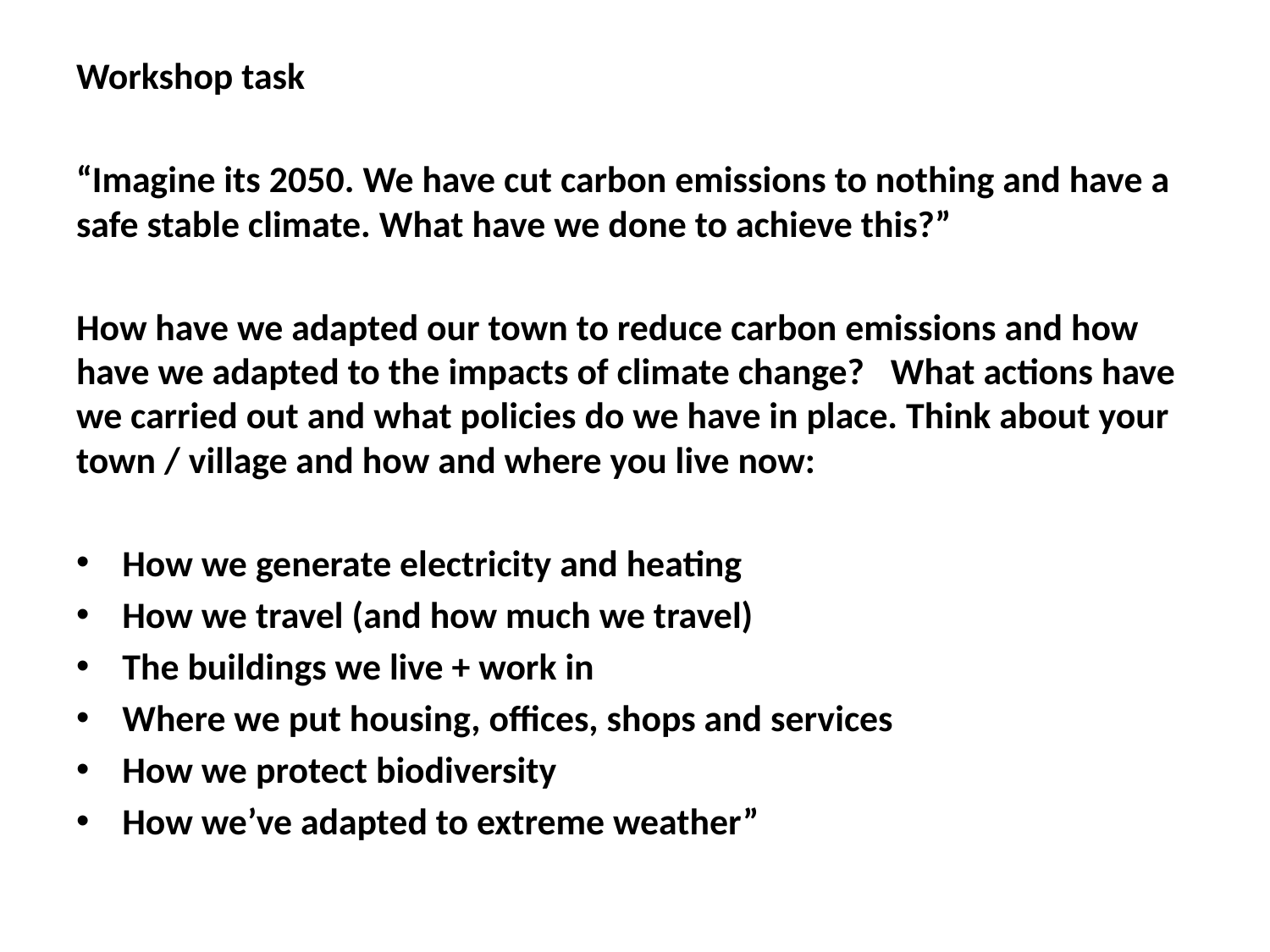

Workshop task

“Imagine its 2050. We have cut carbon emissions to nothing and have a safe stable climate. What have we done to achieve this?”

How have we adapted our town to reduce carbon emissions and how have we adapted to the impacts of climate change?   What actions have we carried out and what policies do we have in place. Think about your town / village and how and where you live now:

How we generate electricity and heating
How we travel (and how much we travel)
The buildings we live + work in
Where we put housing, offices, shops and services
How we protect biodiversity
How we’ve adapted to extreme weather”